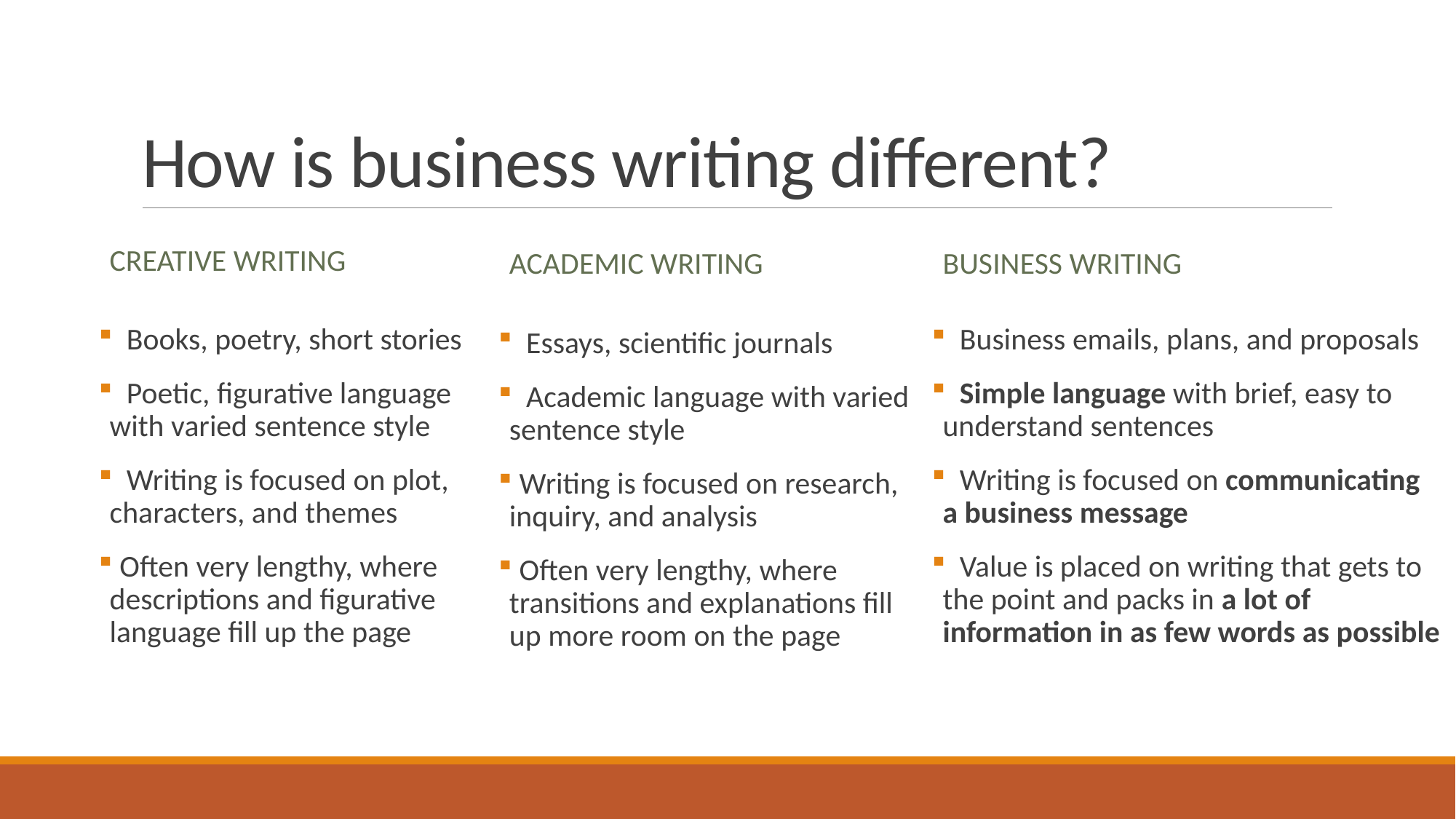

# How is business writing different?
Creative writing
ACADEMIC writing
BUSINESS WRITING
  Business emails, plans, and proposals
  Simple language with brief, easy to understand sentences
  Writing is focused on communicating a business message
  Value is placed on writing that gets to the point and packs in a lot of information in as few words as possible
  Books, poetry, short stories
  Poetic, figurative language with varied sentence style
  Writing is focused on plot, characters, and themes
 Often very lengthy, where descriptions and figurative language fill up the page
  Essays, scientific journals
  Academic language with varied sentence style
 Writing is focused on research, inquiry, and analysis
 Often very lengthy, where transitions and explanations fill up more room on the page